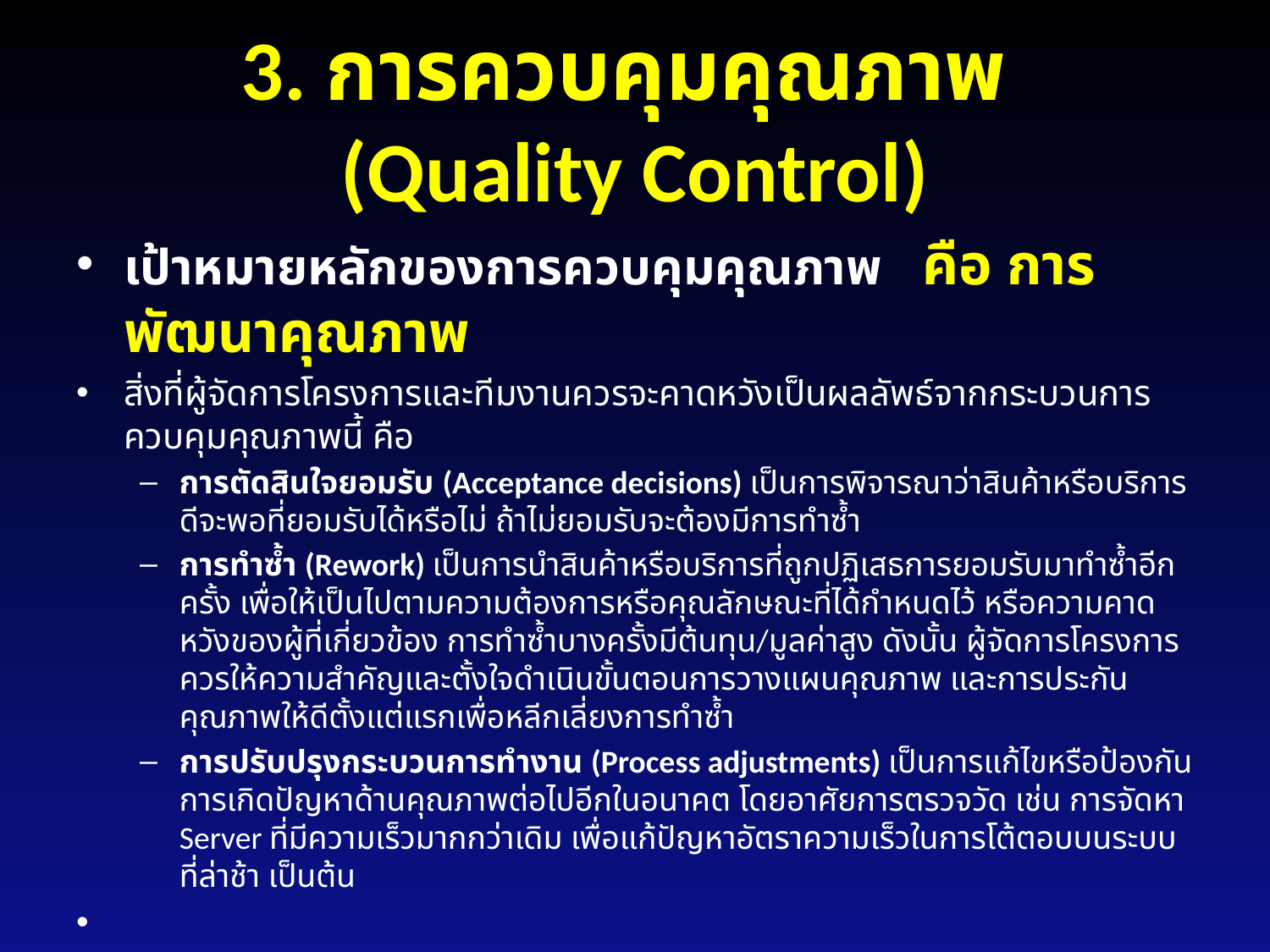

# 3. การควบคุมคุณภาพ (Quality Control)
เป้าหมายหลักของการควบคุมคุณภาพ   คือ การพัฒนาคุณภาพ
สิ่งที่ผู้จัดการโครงการและทีมงานควรจะคาดหวังเป็นผลลัพธ์จากกระบวนการควบคุมคุณภาพนี้ คือ
การตัดสินใจยอมรับ (Acceptance decisions) เป็นการพิจารณาว่าสินค้าหรือบริการดีจะพอที่ยอมรับได้หรือไม่ ถ้าไม่ยอมรับจะต้องมีการทำซ้ำ
การทำซ้ำ (Rework) เป็นการนำสินค้าหรือบริการที่ถูกปฏิเสธการยอมรับมาทำซ้ำอีกครั้ง เพื่อให้เป็นไปตามความต้องการหรือคุณลักษณะที่ได้กำหนดไว้ หรือความคาดหวังของผู้ที่เกี่ยวข้อง การทำซ้ำบางครั้งมีต้นทุน/มูลค่าสูง ดังนั้น ผู้จัดการโครงการควรให้ความสำคัญและตั้งใจดำเนินขั้นตอนการวางแผนคุณภาพ และการประกันคุณภาพให้ดีตั้งแต่แรกเพื่อหลีกเลี่ยงการทำซ้ำ
การปรับปรุงกระบวนการทำงาน (Process adjustments) เป็นการแก้ไขหรือป้องกันการเกิดปัญหาด้านคุณภาพต่อไปอีกในอนาคต โดยอาศัยการตรวจวัด เช่น การจัดหา Server ที่มีความเร็วมากกว่าเดิม เพื่อแก้ปัญหาอัตราความเร็วในการโต้ตอบบนระบบที่ล่าช้า เป็นต้น